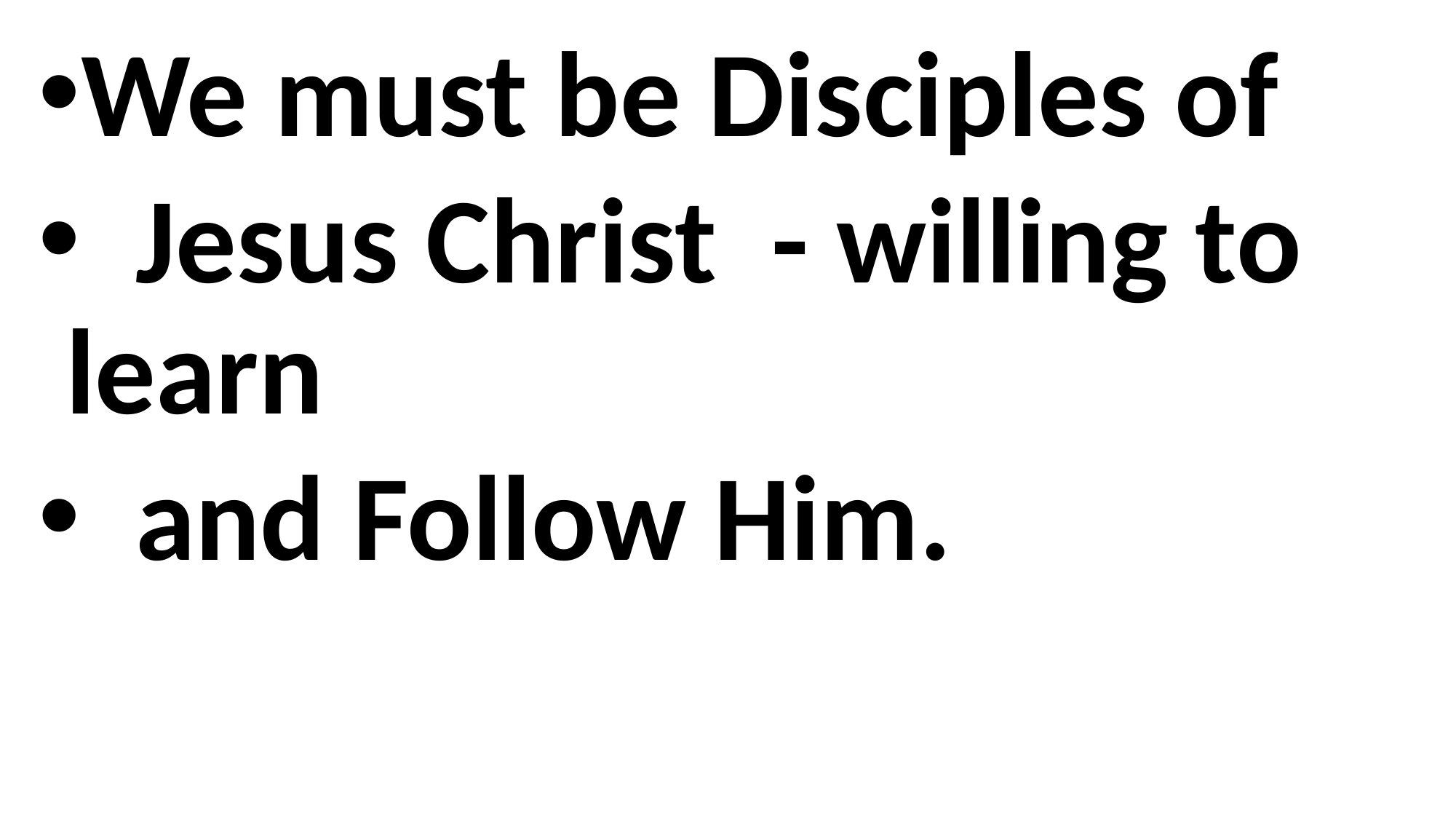

We must be Disciples of
  Jesus Christ  - willing to learn
  and Follow Him.